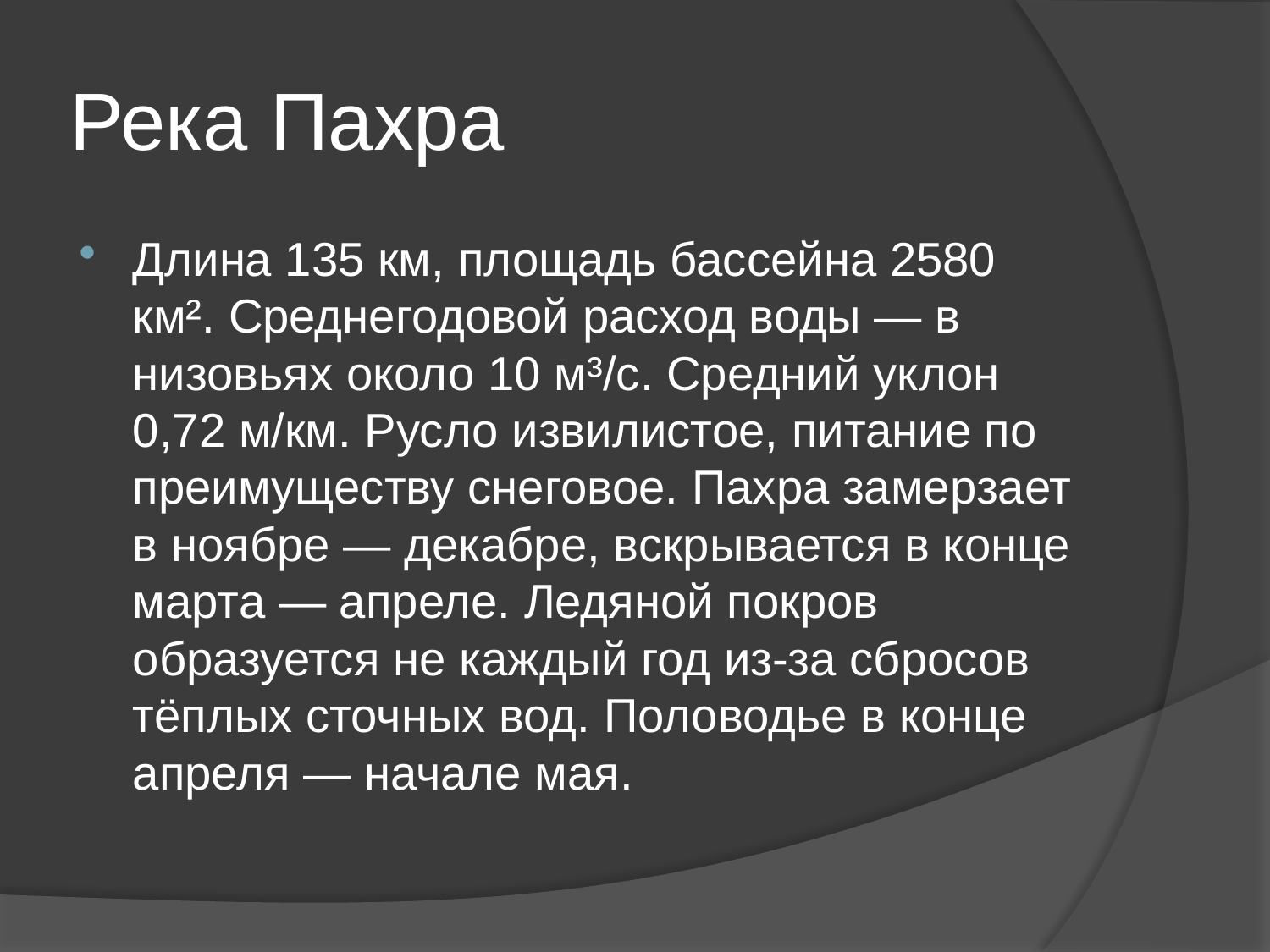

# Река Пахра
Длина 135 км, площадь бассейна 2580 км². Среднегодовой расход воды — в низовьях около 10 м³/с. Средний уклон 0,72 м/км. Русло извилистое, питание по преимуществу снеговое. Пахра замерзает в ноябре — декабре, вскрывается в конце марта — апреле. Ледяной покров образуется не каждый год из-за сбросов тёплых сточных вод. Половодье в конце апреля — начале мая.